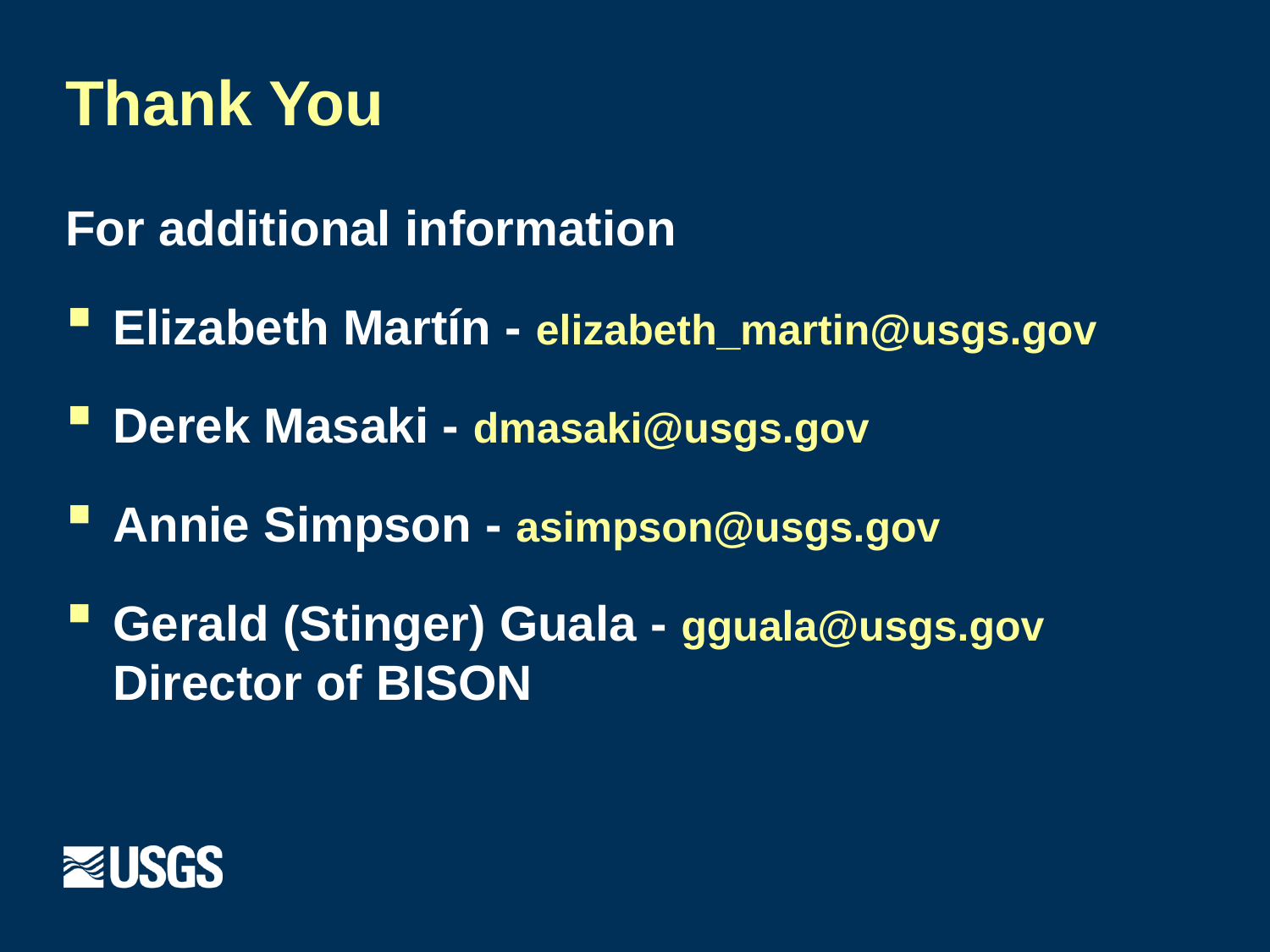

# Thank You
For additional information

Elizabeth Martín - elizabeth_martin@usgs.gov

Derek Masaki - dmasaki@usgs.gov

Annie Simpson - asimpson@usgs.gov

Gerald (Stinger) Guala - gguala@usgs.gov
Director of BISON